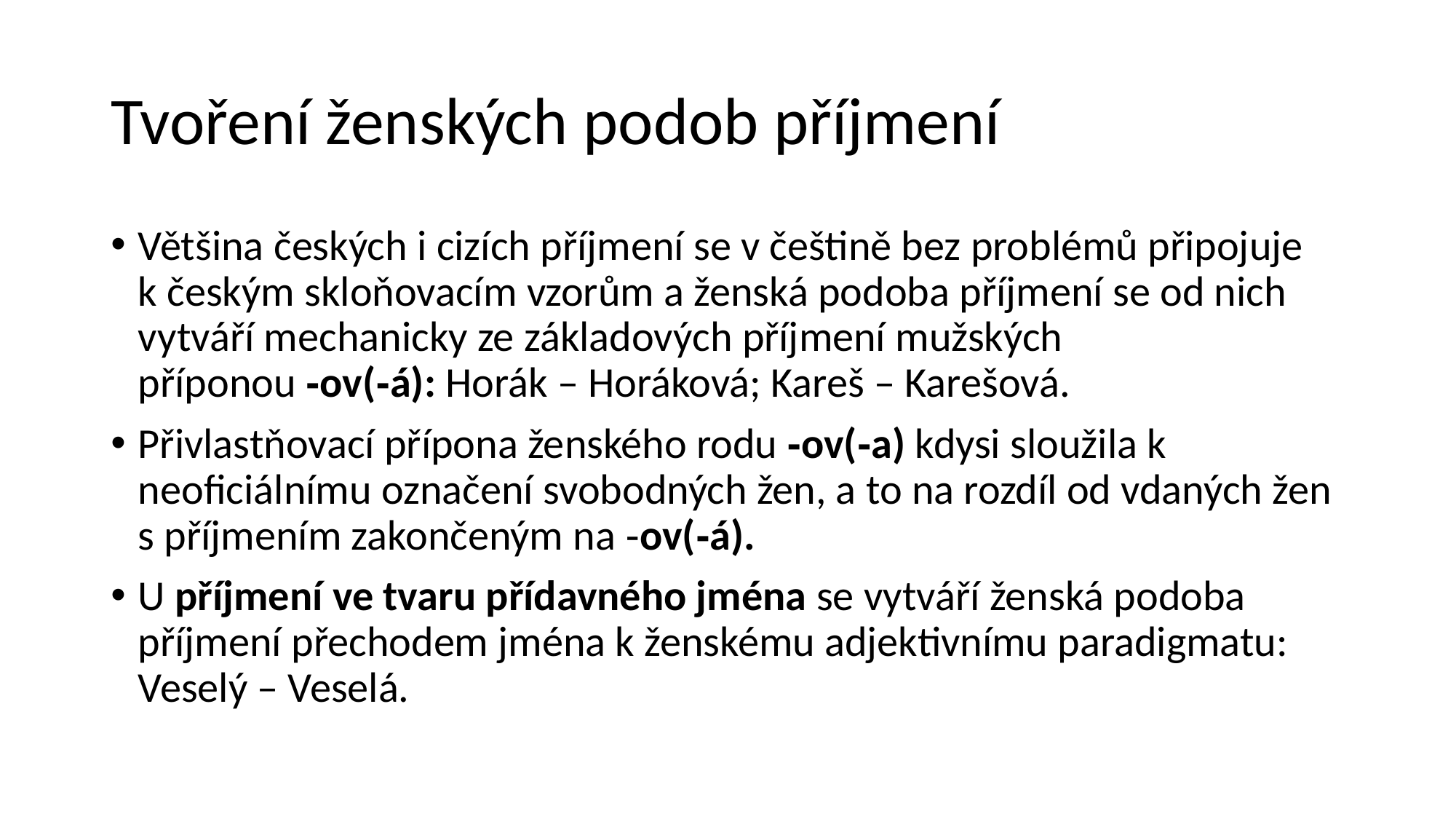

# Tvoření ženských podob příjmení
Většina českých i cizích příjmení se v češtině bez problémů připojuje k českým skloňovacím vzorům a ženská podoba příjmení se od nich vytváří mechanicky ze základových příjmení mužských příponou ‑ov(‑á): Horák – Horáková; Kareš – Karešová.
Přivlastňovací přípona ženského rodu ‑ov(‑a) kdysi sloužila k neoficiálnímu označení svobodných žen, a to na rozdíl od vdaných žen s příjmením zakončeným na ‑ov(‑á).
U příjmení ve tvaru přídavného jména se vytváří ženská podoba příjmení přechodem jména k ženskému adjektivnímu paradigmatu: Veselý – Veselá.